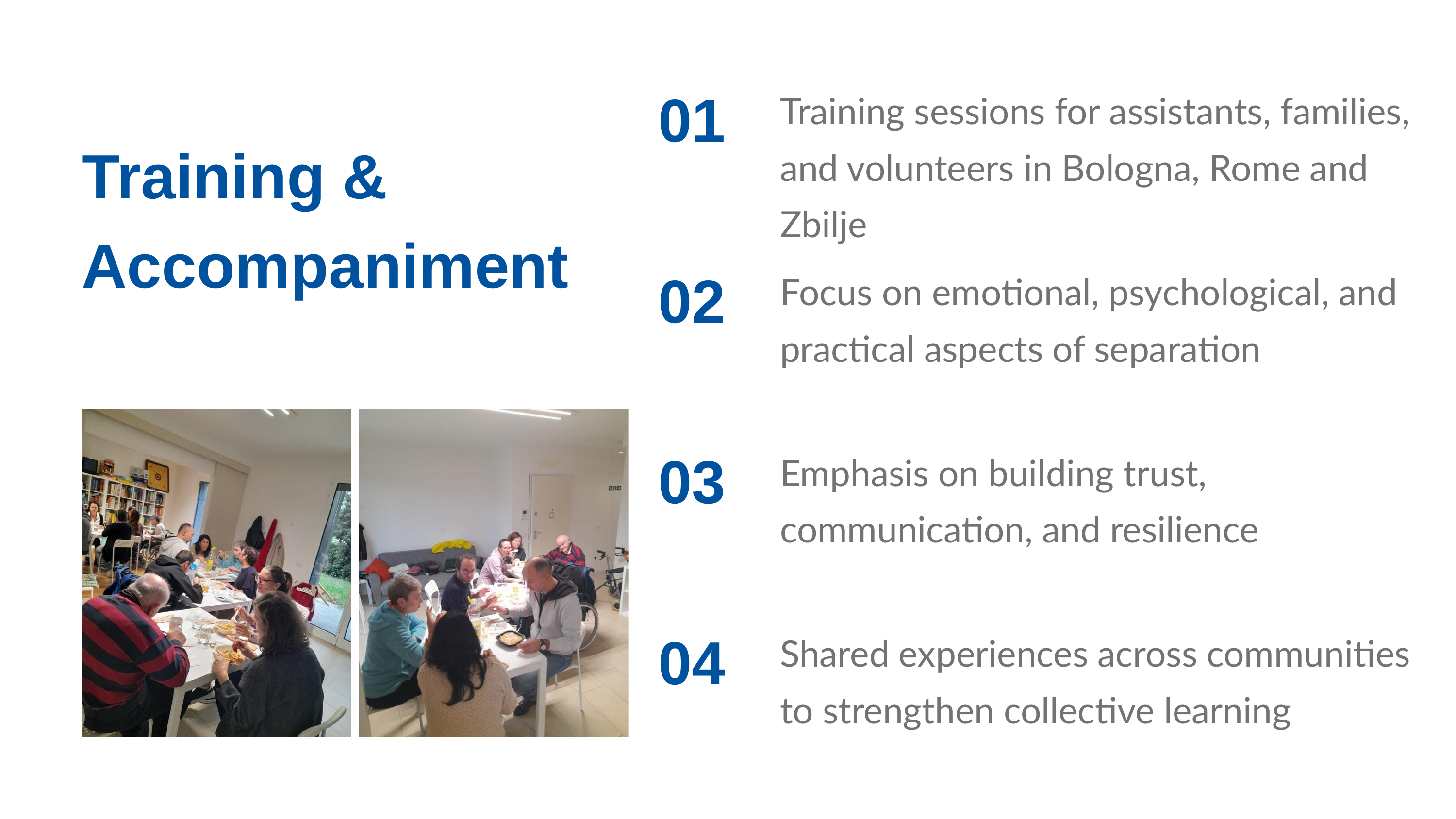

01
Training sessions for assistants, families, and volunteers in Bologna, Rome and Zbilje
02
Focus on emotional, psychological, and practical aspects of separation
03
Emphasis on building trust, communication, and resilience
04
Shared experiences across communities to strengthen collective learning
Training & Accompaniment